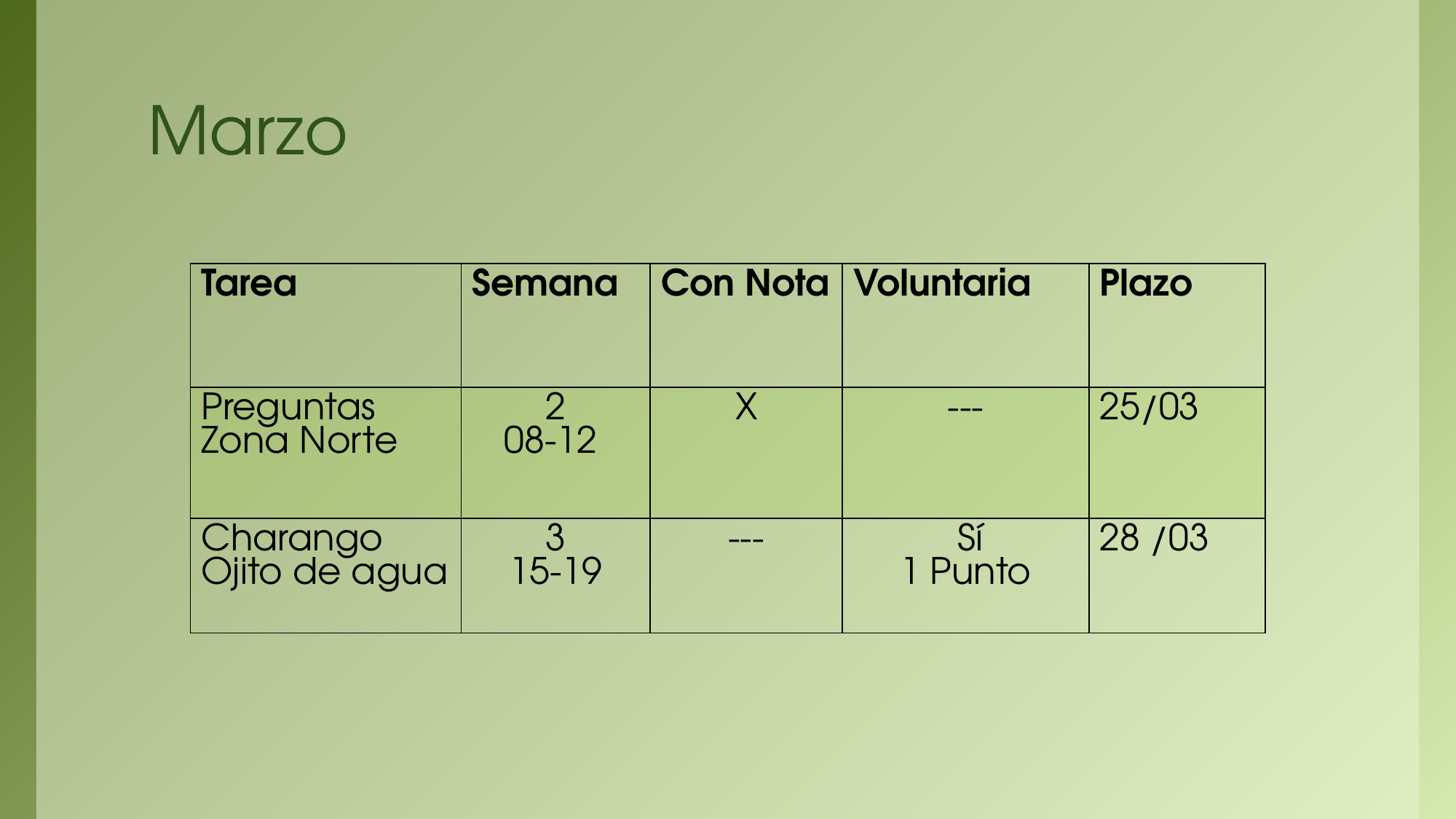

# Marzo
| Tarea | Semana | Con Nota | Voluntaria | Plazo |
| --- | --- | --- | --- | --- |
| Preguntas Zona Norte | 2 08-12 | X | --- | 25/03 |
| Charango Ojito de agua | 3 15-19 | --- | Sí 1 Punto | 28 /03 |